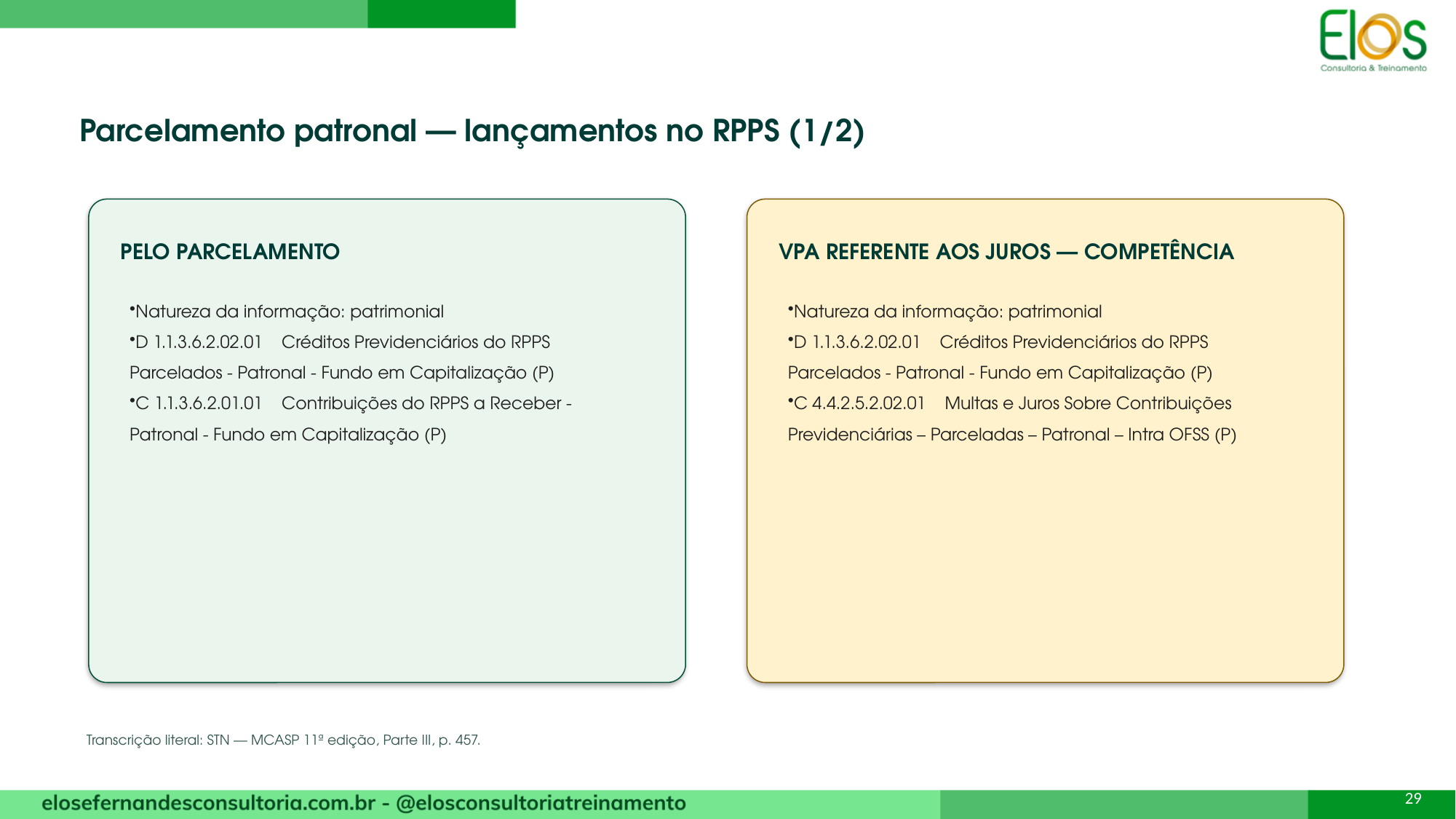

Parcelamento patronal — lançamentos no RPPS (1/2)

PELO PARCELAMENTO
VPA REFERENTE AOS JUROS — COMPETÊNCIA
Natureza da informação: patrimonial
D 1.1.3.6.2.02.01    Créditos Previdenciários do RPPS Parcelados - Patronal - Fundo em Capitalização (P)
C 1.1.3.6.2.01.01    Contribuições do RPPS a Receber - Patronal - Fundo em Capitalização (P)
Natureza da informação: patrimonial
D 1.1.3.6.2.02.01    Créditos Previdenciários do RPPS Parcelados - Patronal - Fundo em Capitalização (P)
C 4.4.2.5.2.02.01    Multas e Juros Sobre Contribuições Previdenciárias – Parceladas – Patronal – Intra OFSS (P)
Transcrição literal: STN — MCASP 11ª edição, Parte III, p. 457.
29